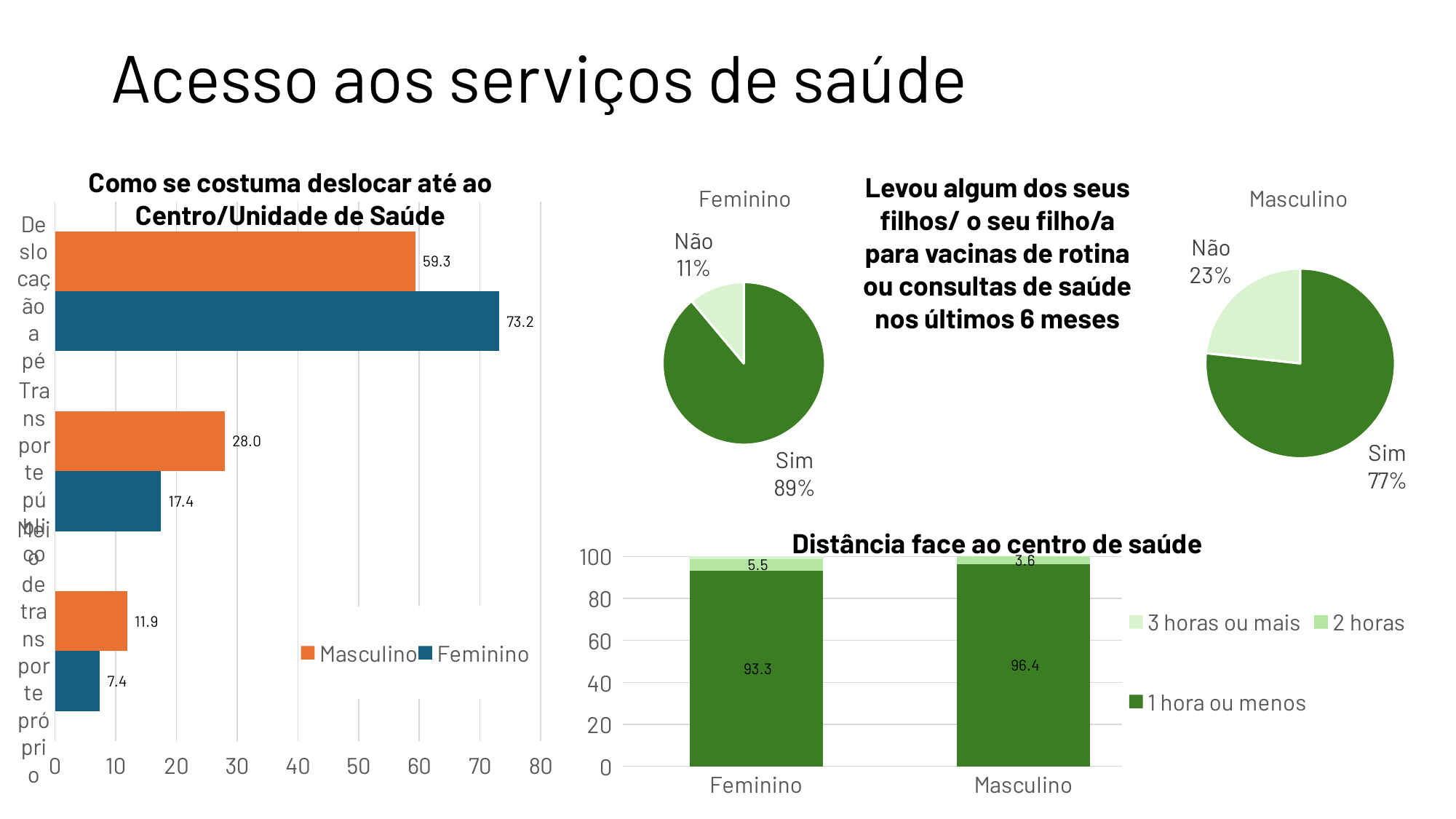

# Acesso aos serviços de saúde

### Chart: Como se costuma deslocar até ao Centro/Unidade de Saúde

| Category | Feminino | Masculino |
|---|---|---|
| Meio de transporte próprio | 7.382550335570469 | 11.864406779661017 |
| Transporte público | 17.449664429530202 | 27.966101694915253 |
| Deslocação a pé | 73.15436241610739 | 59.32203389830509 |

### Chart: Feminino

| Category |  |
|---|---|
| Sim | 88.59060402684564 |
| Não | 11.073825503355705 |
Levou algum dos seus filhos/ o seu filho/a para vacinas de rotina ou consultas de saúde nos últimos 6 meses

### Chart: Masculino

| Category |  |
|---|---|
| Sim | 75.42372881355932 |
| Não | 22.88135593220339 |

### Chart: Distância face ao centro de saúde

| Category | 1 hora ou menos | 2 horas | 3 horas ou mais |
|---|---|---|---|
| Feminino | 93.29268292682927 | 5.487804878048781 | 1.2195121951219512 |
| Masculino | 96.42857142857143 | 3.5714285714285716 | 0.0 |